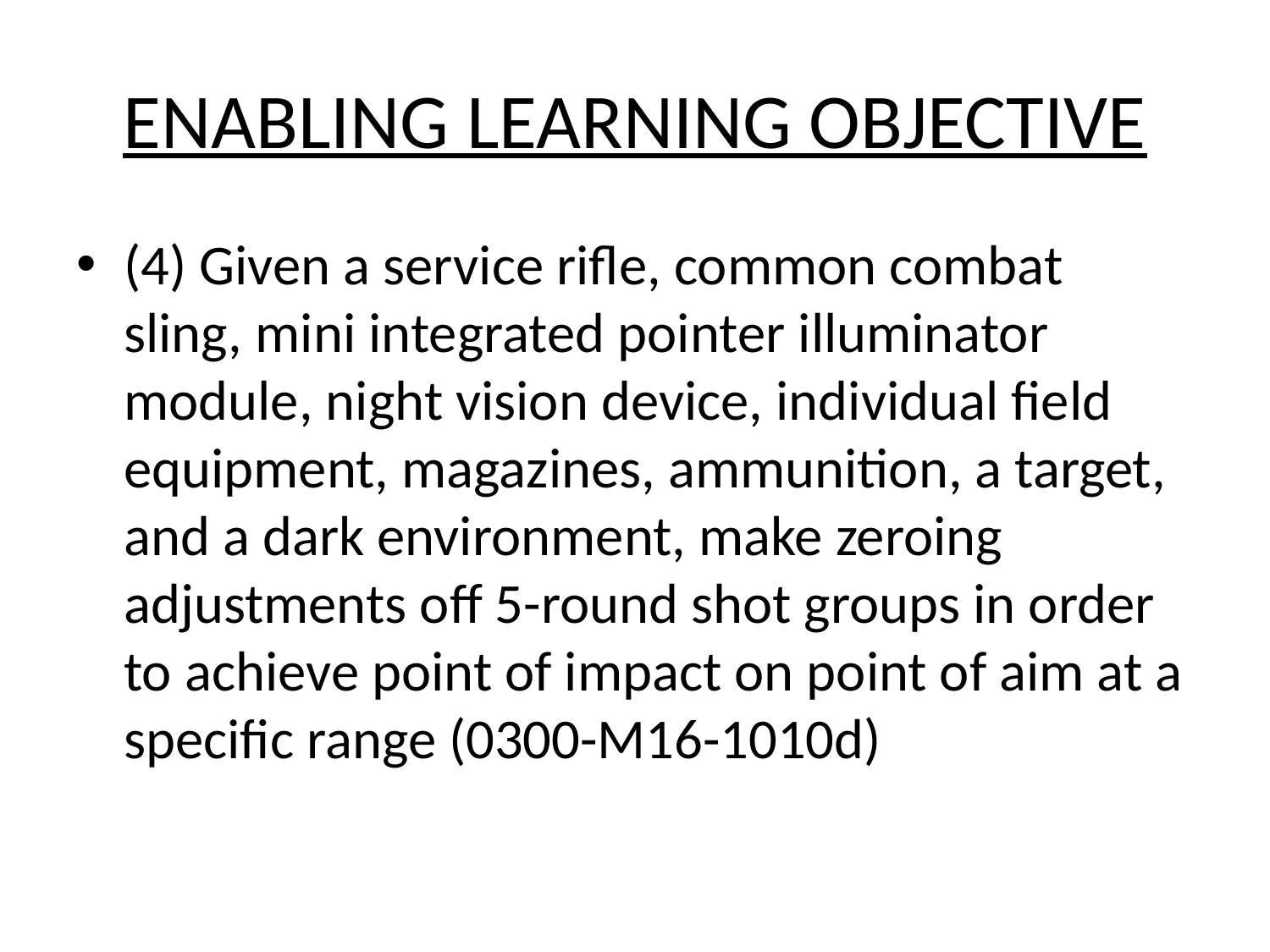

# ENABLING LEARNING OBJECTIVE
(4) Given a service rifle, common combat sling, mini integrated pointer illuminator module, night vision device, individual field equipment, magazines, ammunition, a target,  and a dark environment, make zeroing adjustments off 5-round shot groups in order to achieve point of impact on point of aim at a specific range (0300-M16-1010d)